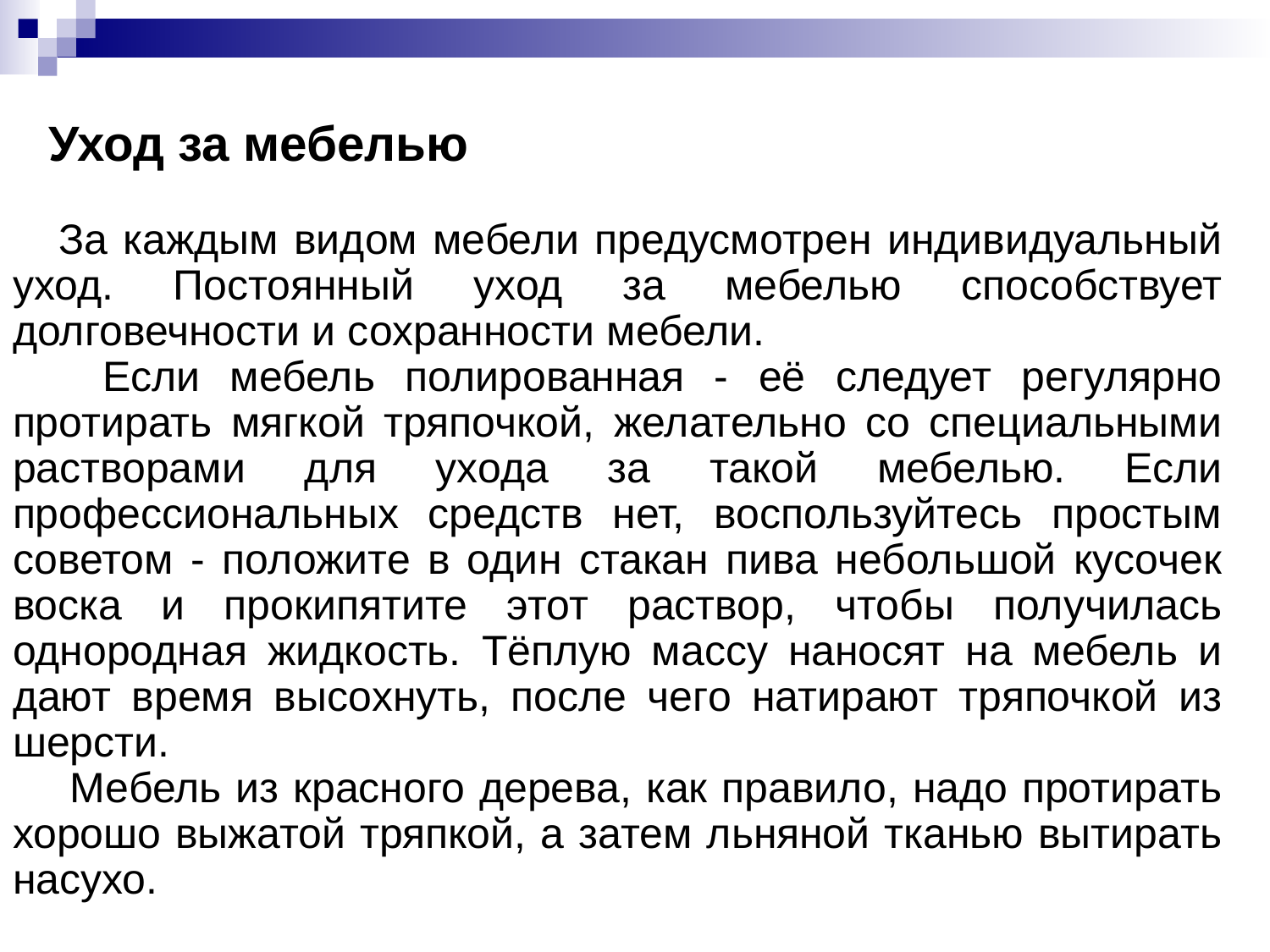

Уход за мебелью
 
   За каждым видом мебели предусмотрен индивидуальный уход. Постоянный уход за мебелью способствует долговечности и сохранности мебели.
   Если мебель полированная - её следует регулярно протирать мягкой тряпочкой, желательно со специальными растворами для ухода за такой мебелью. Если профессиональных средств нет, воспользуйтесь простым советом - положите в один стакан пива небольшой кусочек воска и прокипятите этот раствор, чтобы получилась однородная жидкость. Тёплую массу наносят на мебель и дают время высохнуть, после чего натирают тряпочкой из шерсти.
    Мебель из красного дерева, как правило, надо протирать хорошо выжатой тряпкой, а затем льняной тканью вытирать насухо.